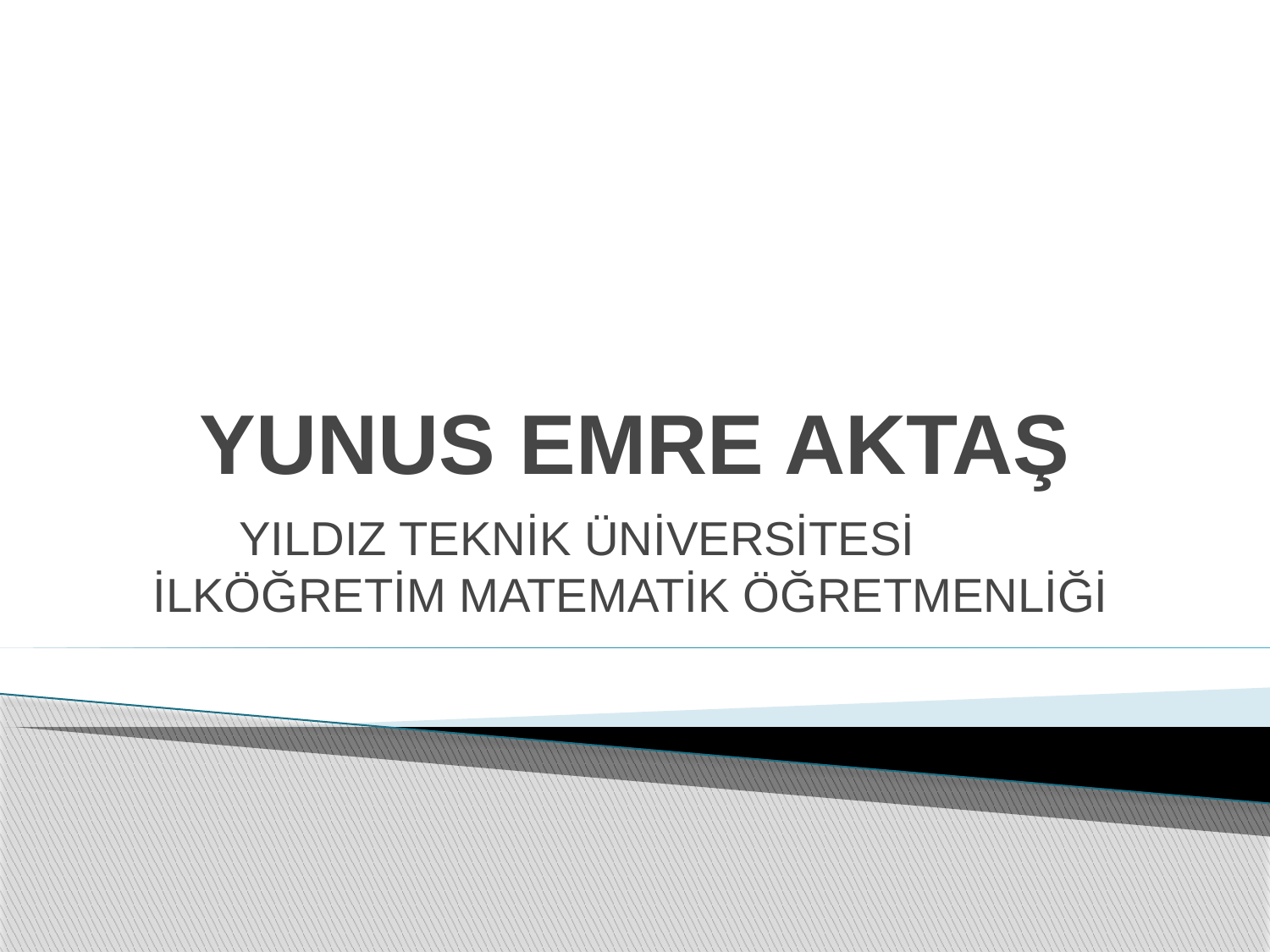

# YUNUS EMRE AKTAŞ
YILDIZ TEKNİK ÜNİVERSİTESİ         İLKÖĞRETİM MATEMATİK ÖĞRETMENLİĞİ